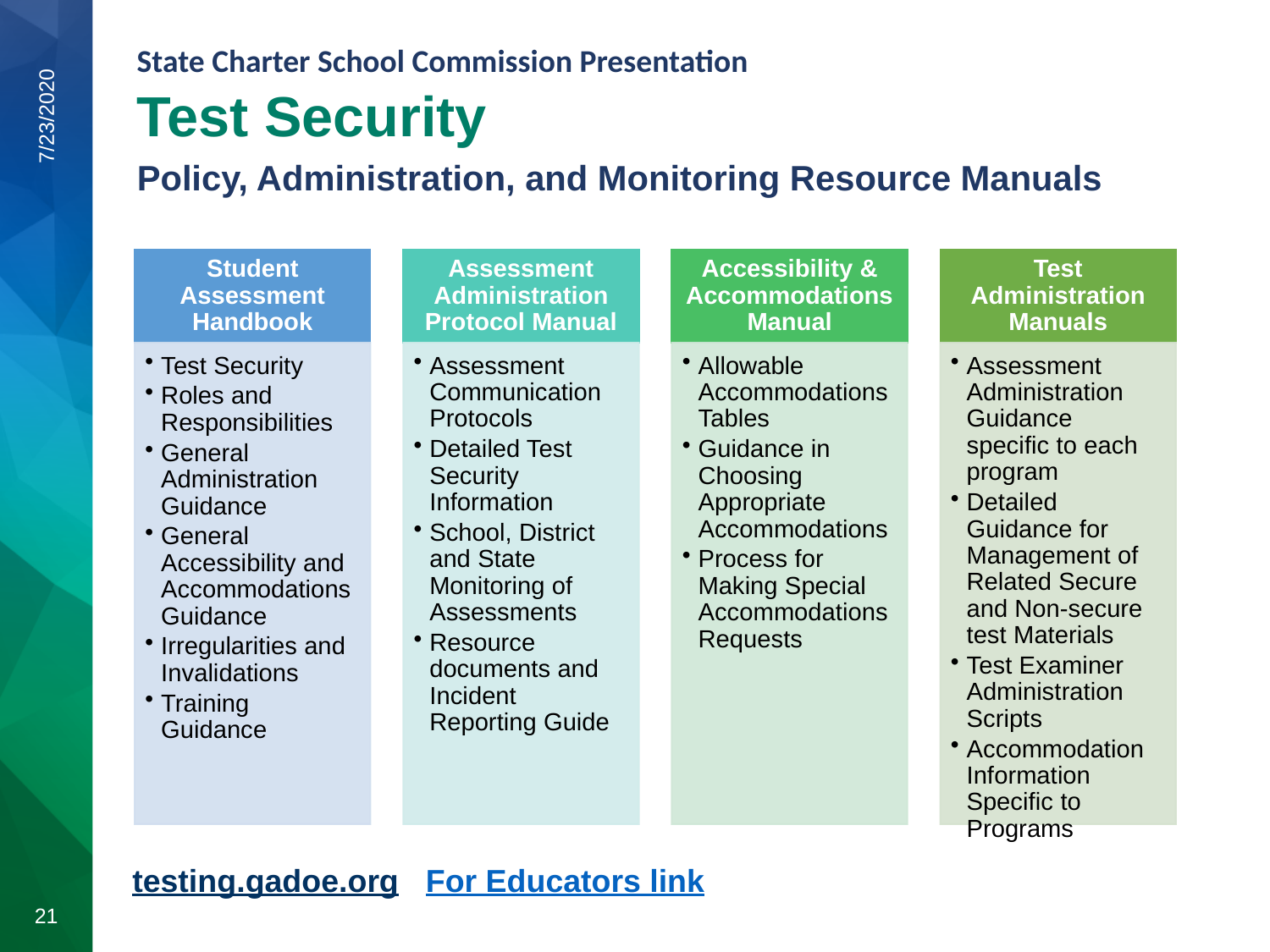

Test Security
Policy, Administration, and Monitoring Resource Manuals
7/23/2020
Student Assessment Handbook
Test Security
Roles and Responsibilities
General Administration Guidance
General Accessibility and Accommodations Guidance
Irregularities and Invalidations
Training Guidance
Assessment Administration Protocol Manual
Assessment Communication Protocols
Detailed Test Security Information
School, District and State Monitoring of Assessments
Resource documents and Incident Reporting Guide
Accessibility & Accommodations Manual
Allowable Accommodations Tables
Guidance in Choosing Appropriate Accommodations
Process for Making Special Accommodations Requests
Test Administration Manuals
Assessment Administration Guidance specific to each program
Detailed Guidance for Management of Related Secure and Non-secure test Materials
Test Examiner Administration Scripts
Accommodation Information Specific to Programs
testing.gadoe.org
For Educators link
21